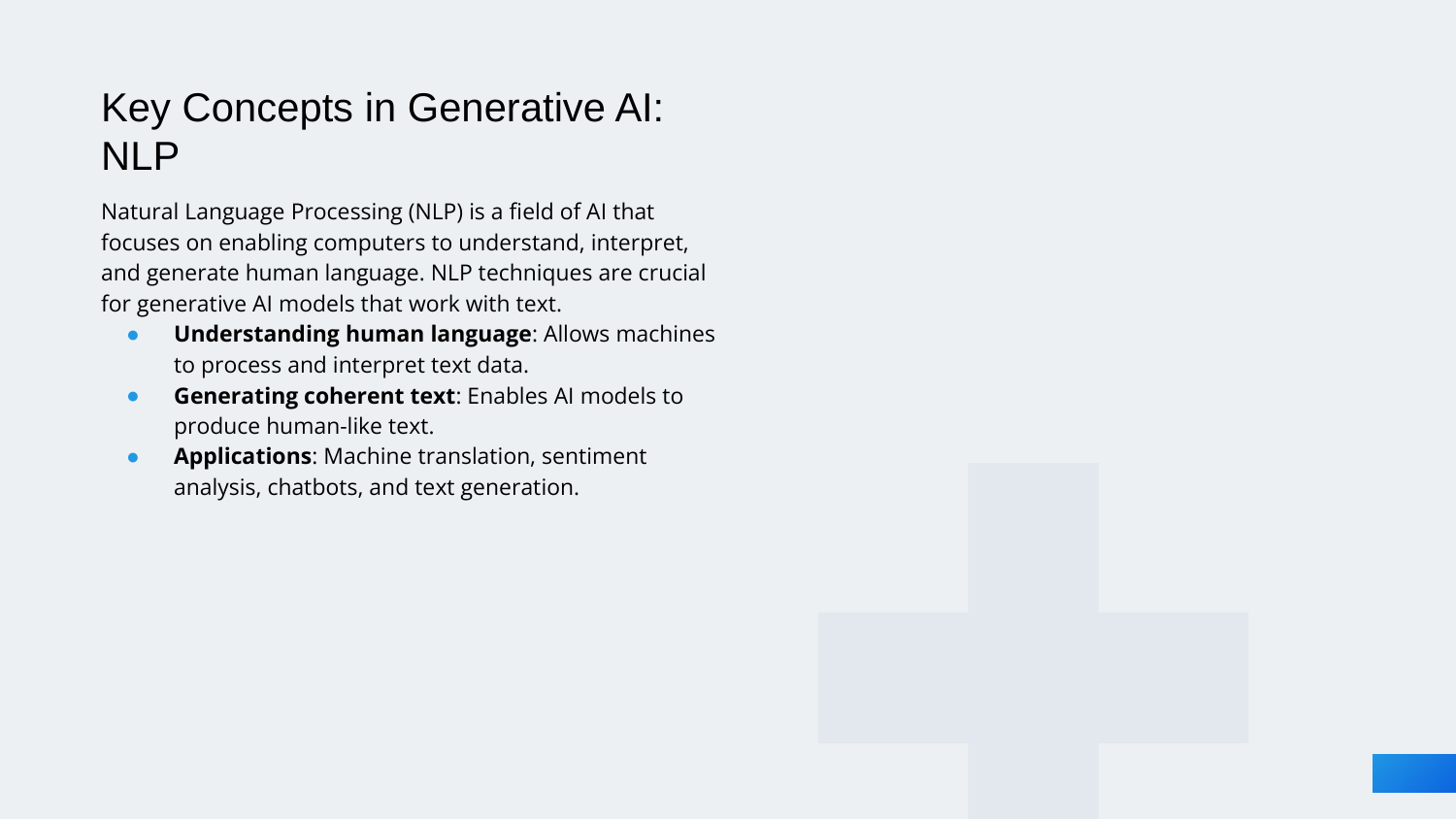

# Key Concepts in Generative AI: NLP
Natural Language Processing (NLP) is a field of AI that focuses on enabling computers to understand, interpret, and generate human language. NLP techniques are crucial for generative AI models that work with text.
Understanding human language: Allows machines to process and interpret text data.
Generating coherent text: Enables AI models to produce human-like text.
Applications: Machine translation, sentiment analysis, chatbots, and text generation.